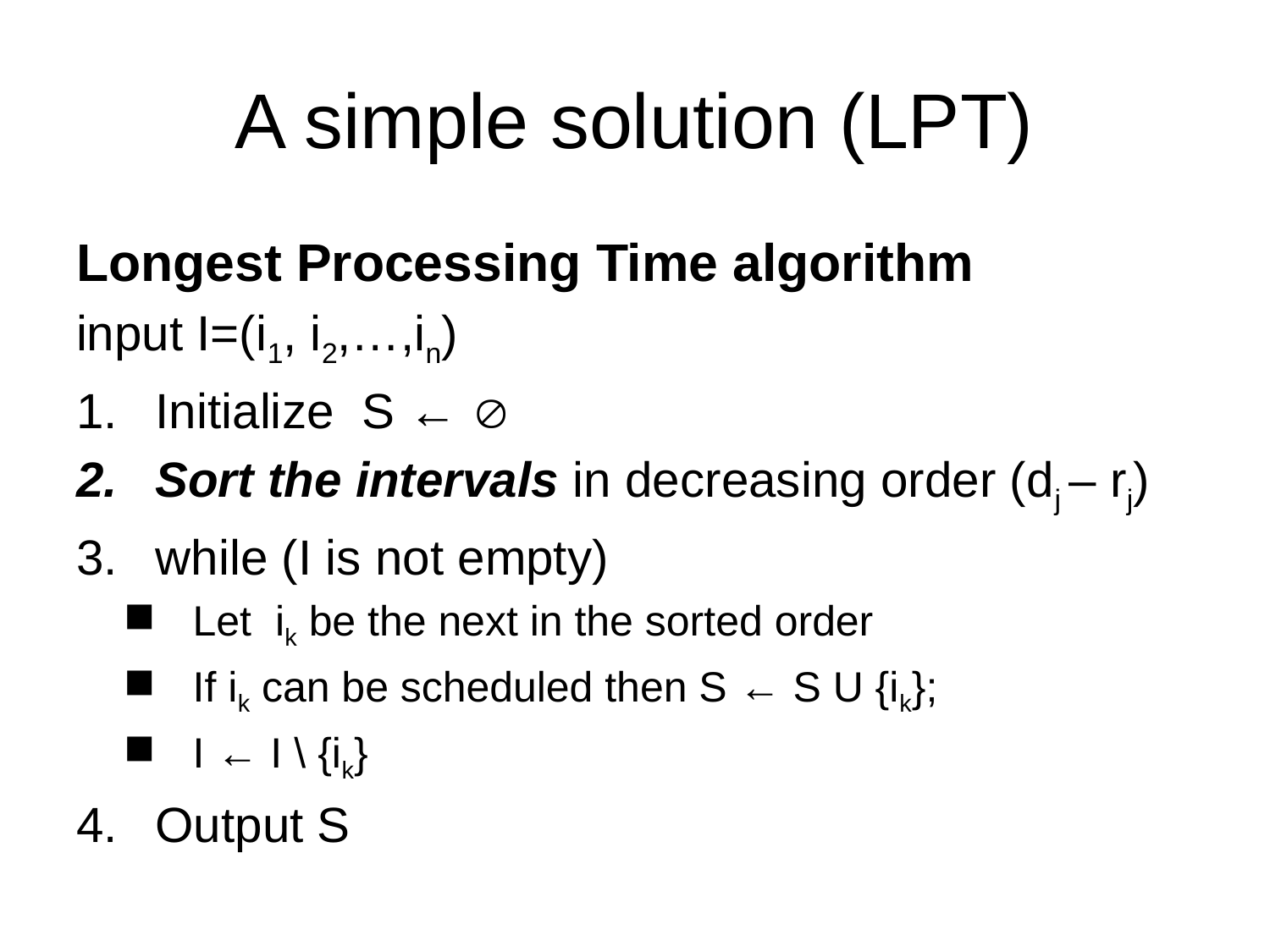

# A simple solution (LPT)
Longest Processing Time algorithm
input I=(i1, i2,…,in)
Initialize  S ← ∅
Sort the intervals in decreasing order (dj – rj)
while (I is not empty)
Let  ik be the next in the sorted order
If ik can be scheduled then S ← S U {ik};
I ← I \ {ik}
Output S